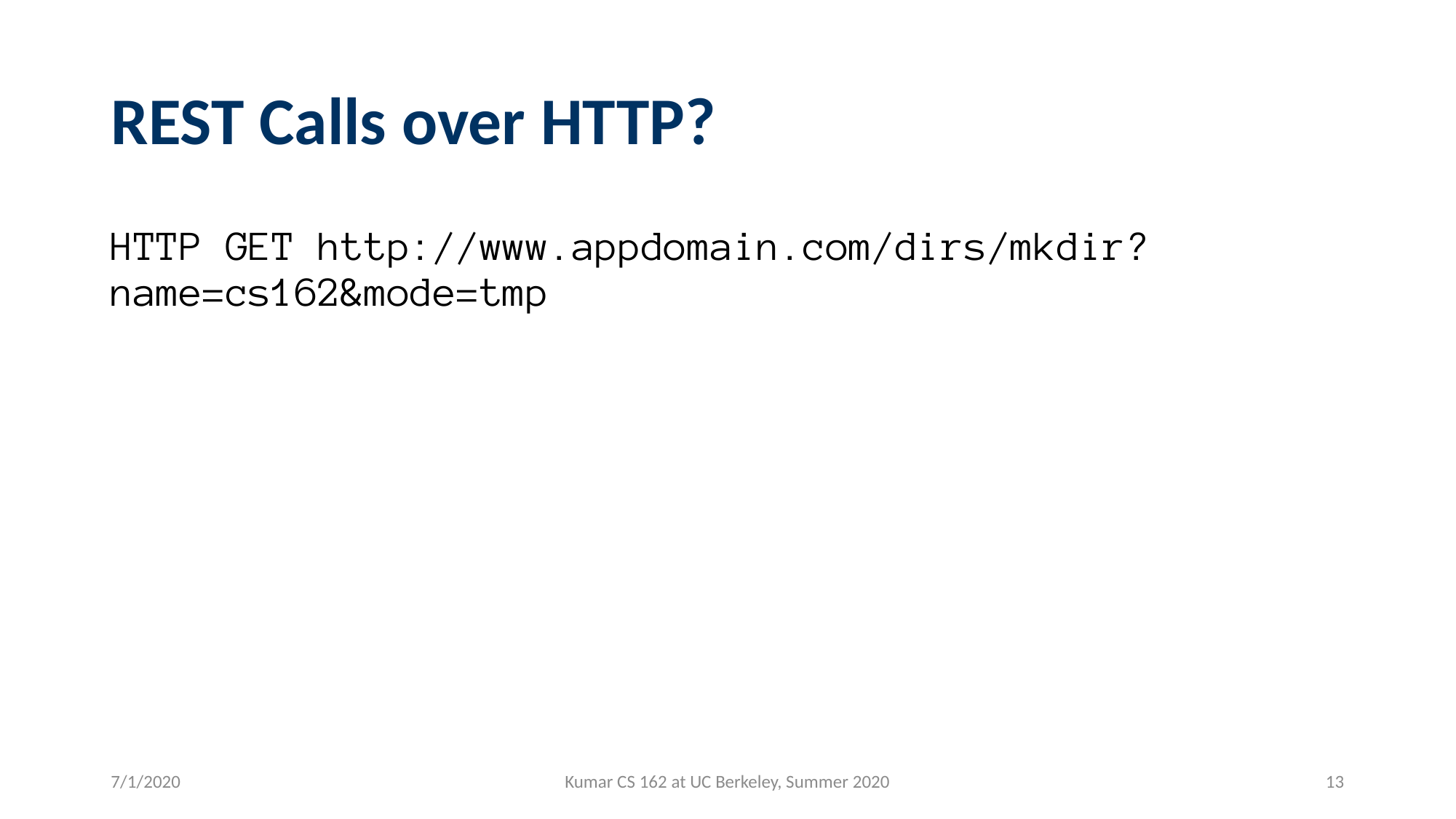

# REST Calls over HTTP?
HTTP GET http://www.appdomain.com/dirs/mkdir?name=cs162&mode=tmp
7/1/2020
Kumar CS 162 at UC Berkeley, Summer 2020
13